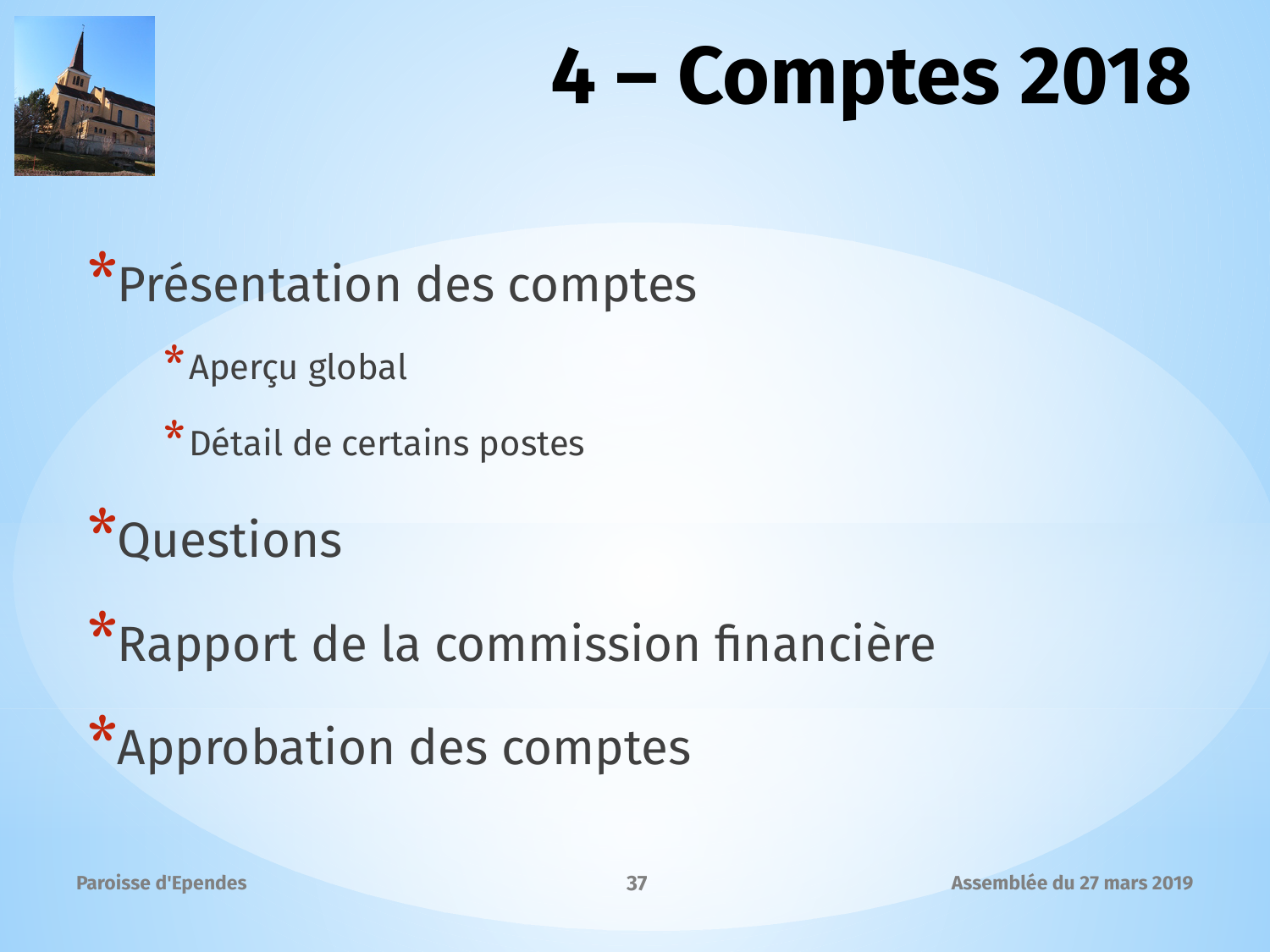

# 4 – Comptes 2018
Présentation des comptes
Aperçu global
Détail de certains postes
Questions
Rapport de la commission financière
Approbation des comptes
Paroisse d'Ependes
37
Assemblée du 27 mars 2019